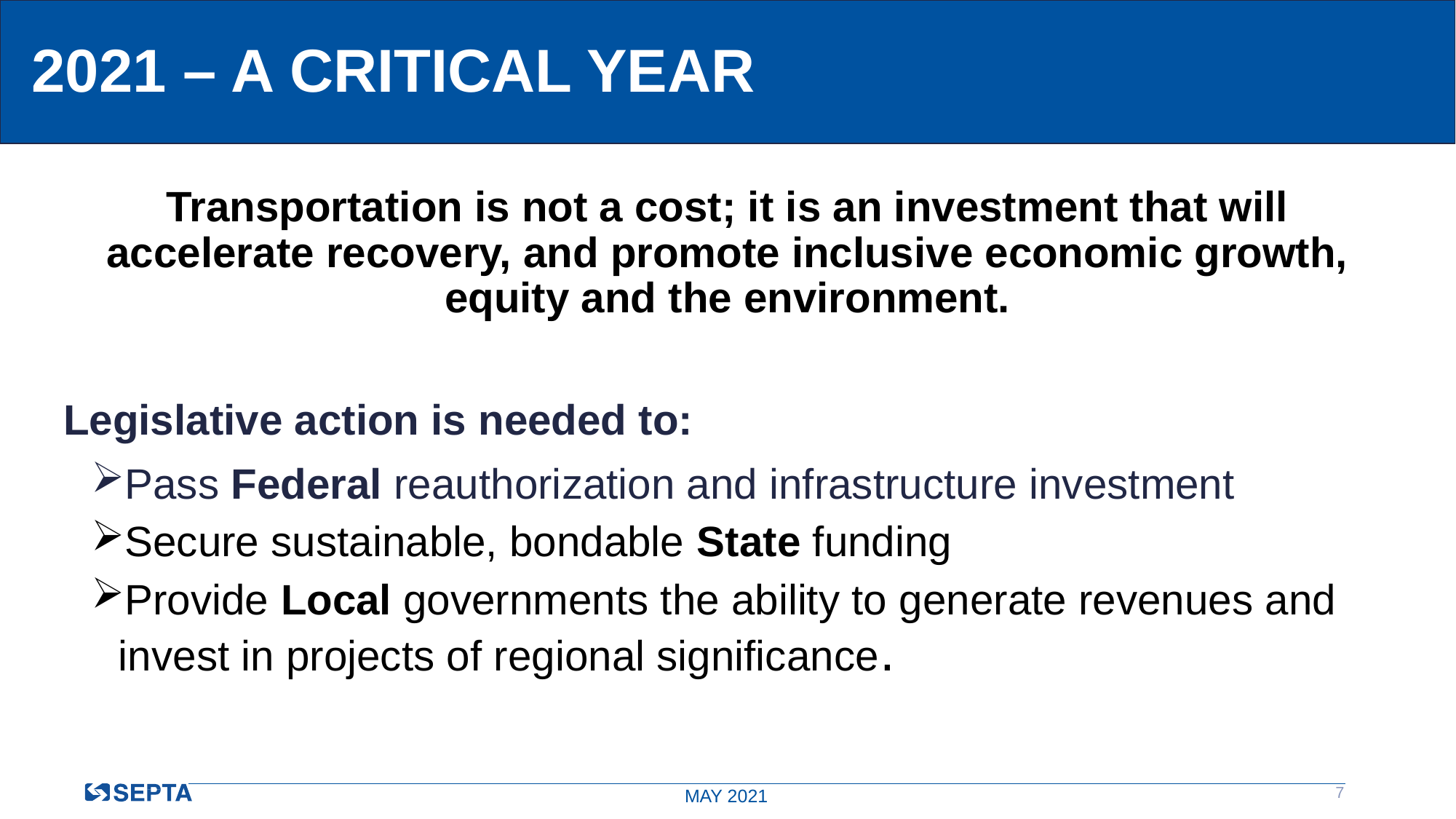

# 2021 – A CRITICAL Year
Transportation is not a cost; it is an investment that will accelerate recovery, and promote inclusive economic growth, equity and the environment.

Legislative action is needed to:
Pass Federal reauthorization and infrastructure investment
Secure sustainable, bondable State funding
Provide Local governments the ability to generate revenues and invest in projects of regional significance.

7
MaY 2021